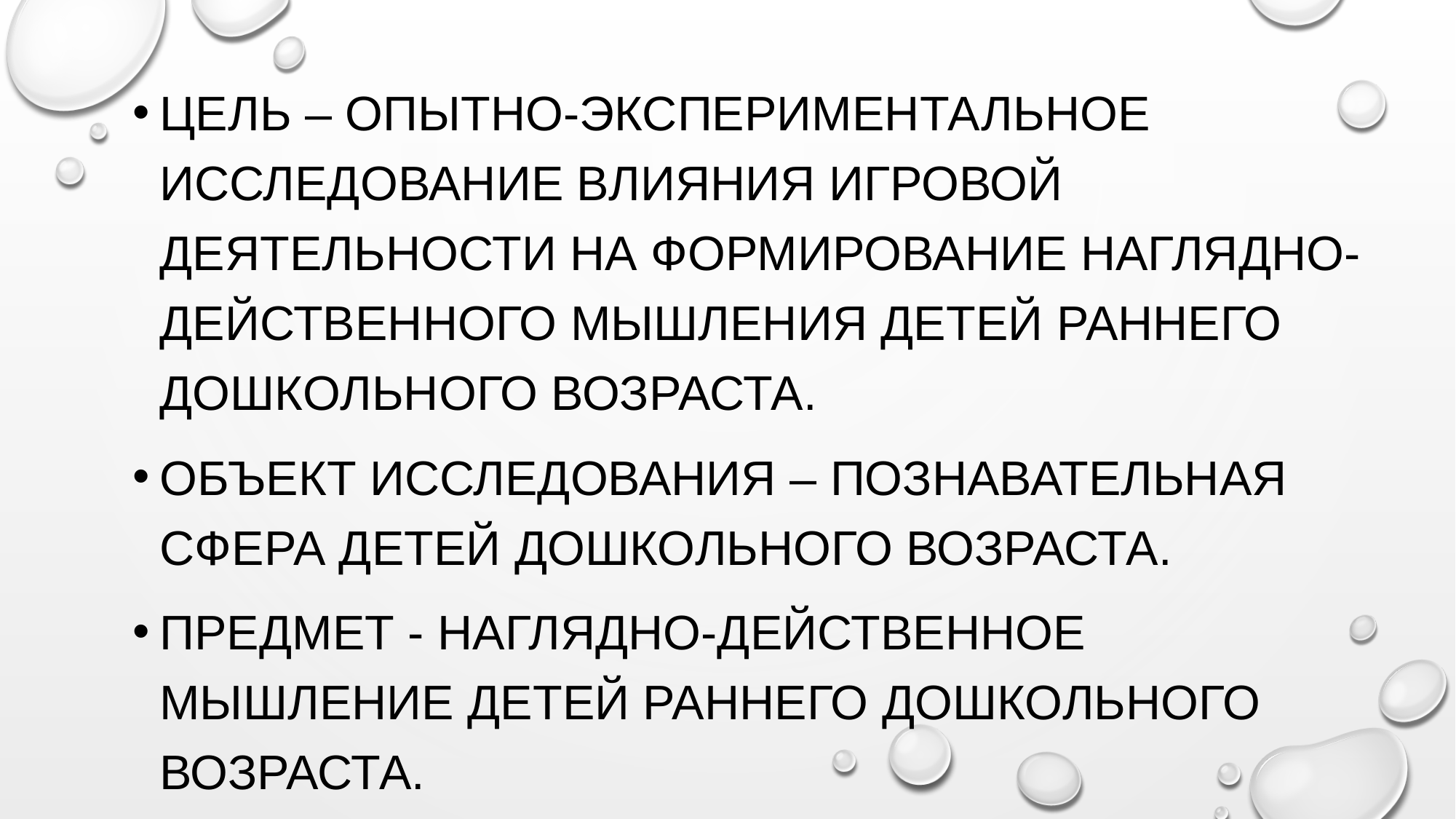

Цель – опытно-экспериментальное исследование влияния игровой деятельности на формирование наглядно-действенного мышления детей раннего дошкольного возраста.
Объект исследования – познавательная сфера детей дошкольного возраста.
Предмет - наглядно-действенное мышление детей раннего дошкольного возраста.